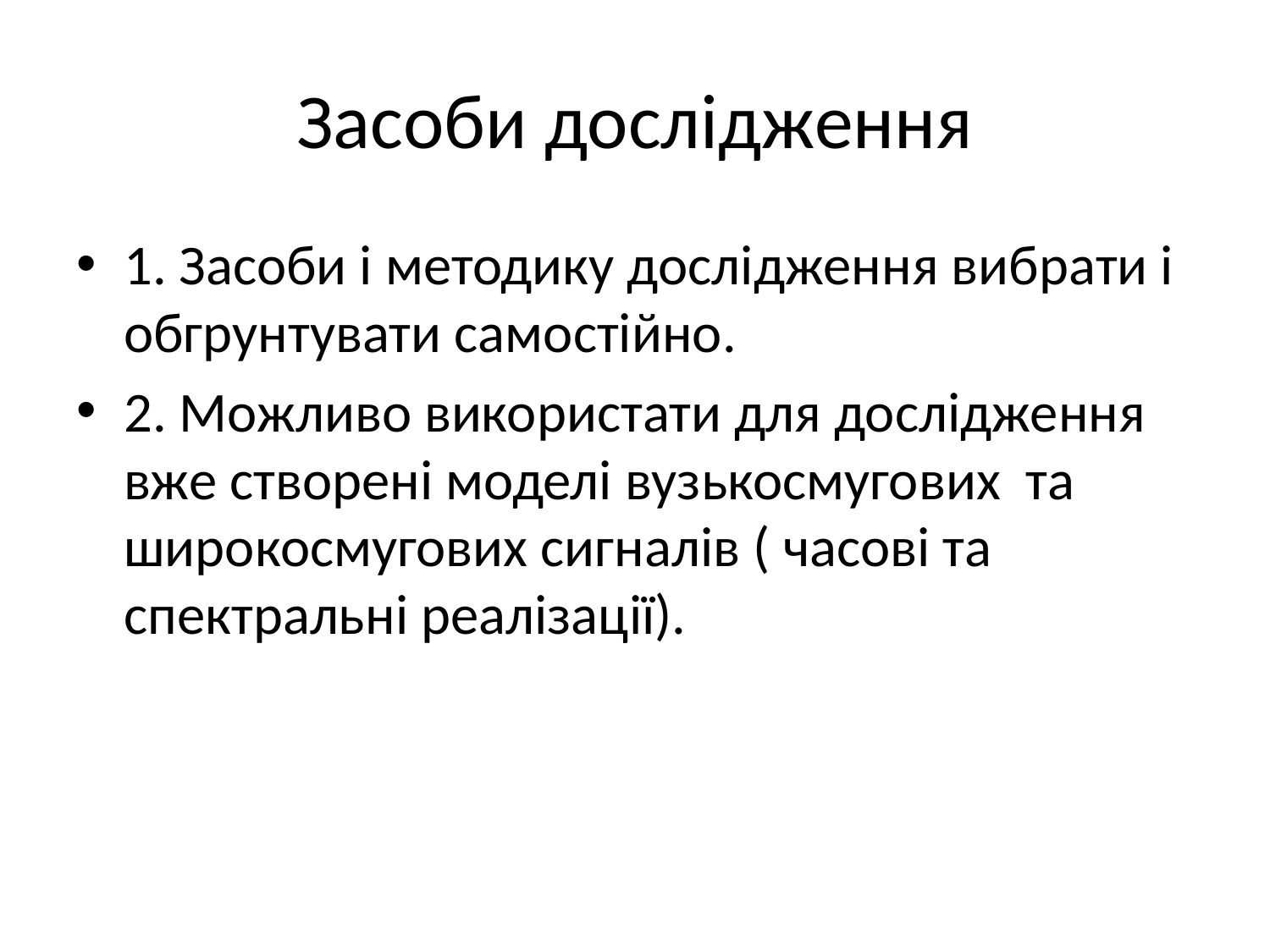

# Засоби дослідження
1. Засоби і методику дослідження вибрати і обгрунтувати самостійно.
2. Можливо використати для дослідження вже створені моделі вузькосмугових  та широкосмугових сигналів ( часові та спектральні реалізації).